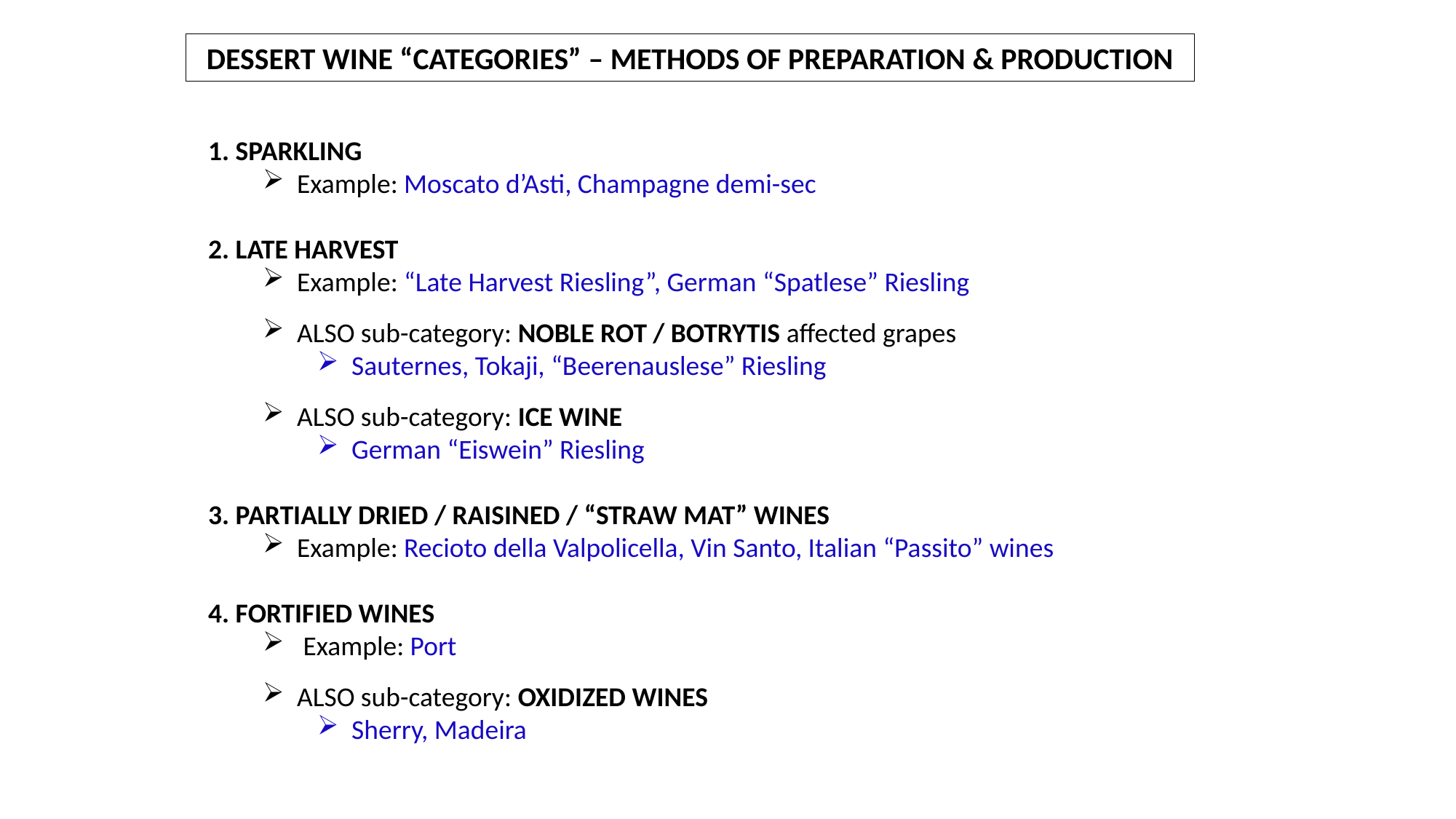

DESSERT WINE “CATEGORIES” – METHODS OF PREPARATION & PRODUCTION
1. SPARKLING
Example: Moscato d’Asti, Champagne demi-sec

2. LATE HARVEST
Example: “Late Harvest Riesling”, German “Spatlese” Riesling
ALSO sub-category: NOBLE ROT / BOTRYTIS affected grapes
Sauternes, Tokaji, “Beerenauslese” Riesling
ALSO sub-category: ICE WINE
German “Eiswein” Riesling

3. PARTIALLY DRIED / RAISINED / “STRAW MAT” WINES
Example: Recioto della Valpolicella, Vin Santo, Italian “Passito” wines

4. FORTIFIED WINES
 Example: Port
ALSO sub-category: OXIDIZED WINES
Sherry, Madeira